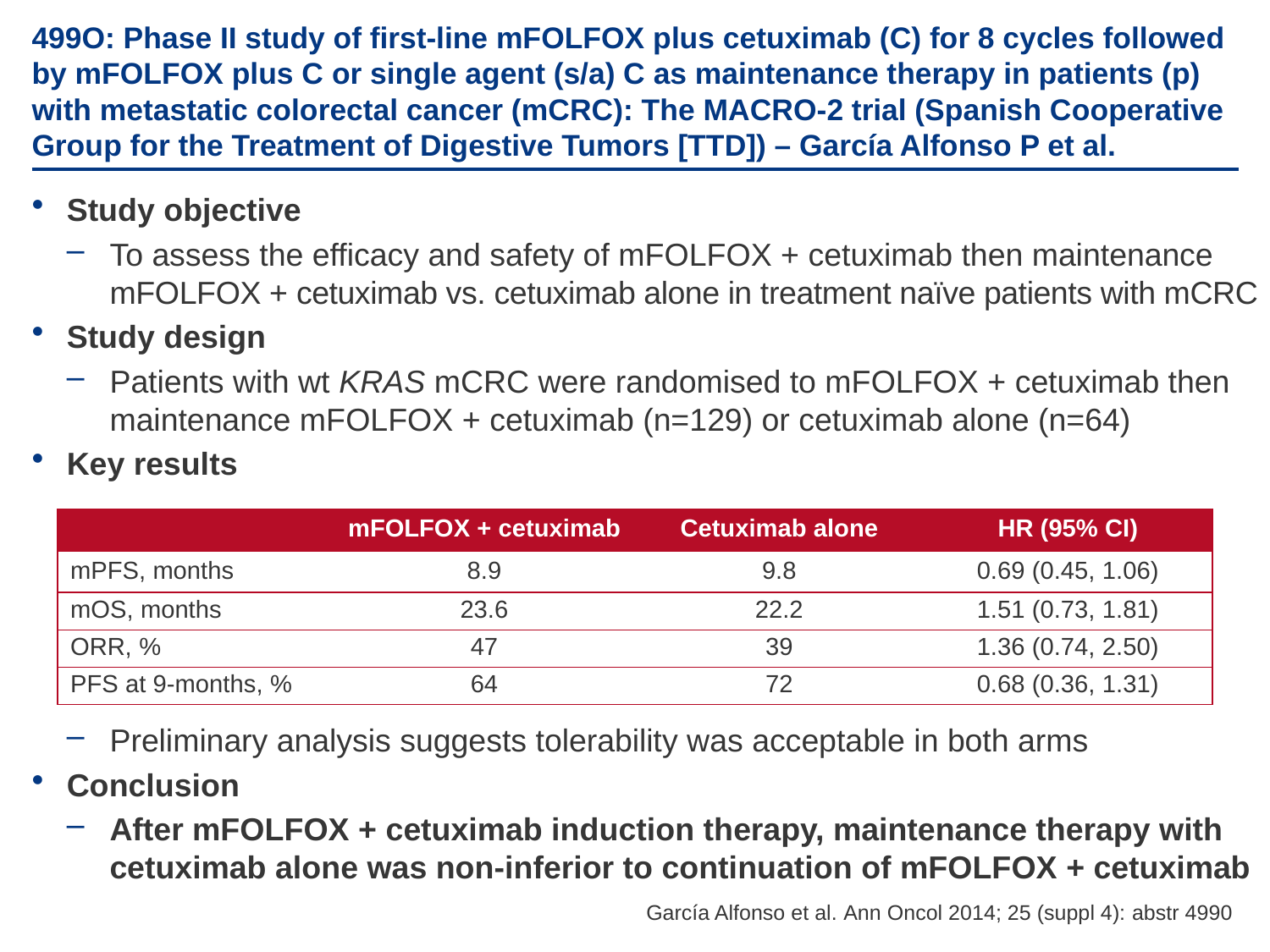

# 499O: Phase II study of first-line mFOLFOX plus cetuximab (C) for 8 cycles followed by mFOLFOX plus C or single agent (s/a) C as maintenance therapy in patients (p) with metastatic colorectal cancer (mCRC): The MACRO-2 trial (Spanish Cooperative Group for the Treatment of Digestive Tumors [TTD]) – García Alfonso P et al.
Study objective
To assess the efficacy and safety of mFOLFOX + cetuximab then maintenance mFOLFOX + cetuximab vs. cetuximab alone in treatment naïve patients with mCRC
Study design
Patients with wt KRAS mCRC were randomised to mFOLFOX + cetuximab then maintenance mFOLFOX + cetuximab (n=129) or cetuximab alone (n=64)
Key results

Preliminary analysis suggests tolerability was acceptable in both arms
Conclusion
After mFOLFOX + cetuximab induction therapy, maintenance therapy with cetuximab alone was non-inferior to continuation of mFOLFOX + cetuximab
|  | mFOLFOX + cetuximab | Cetuximab alone | HR (95% CI) |
| --- | --- | --- | --- |
| mPFS, months | 8.9 | 9.8 | 0.69 (0.45, 1.06) |
| mOS, months | 23.6 | 22.2 | 1.51 (0.73, 1.81) |
| ORR, % | 47 | 39 | 1.36 (0.74, 2.50) |
| PFS at 9-months, % | 64 | 72 | 0.68 (0.36, 1.31) |
 García Alfonso et al. Ann Oncol 2014; 25 (suppl 4): abstr 4990